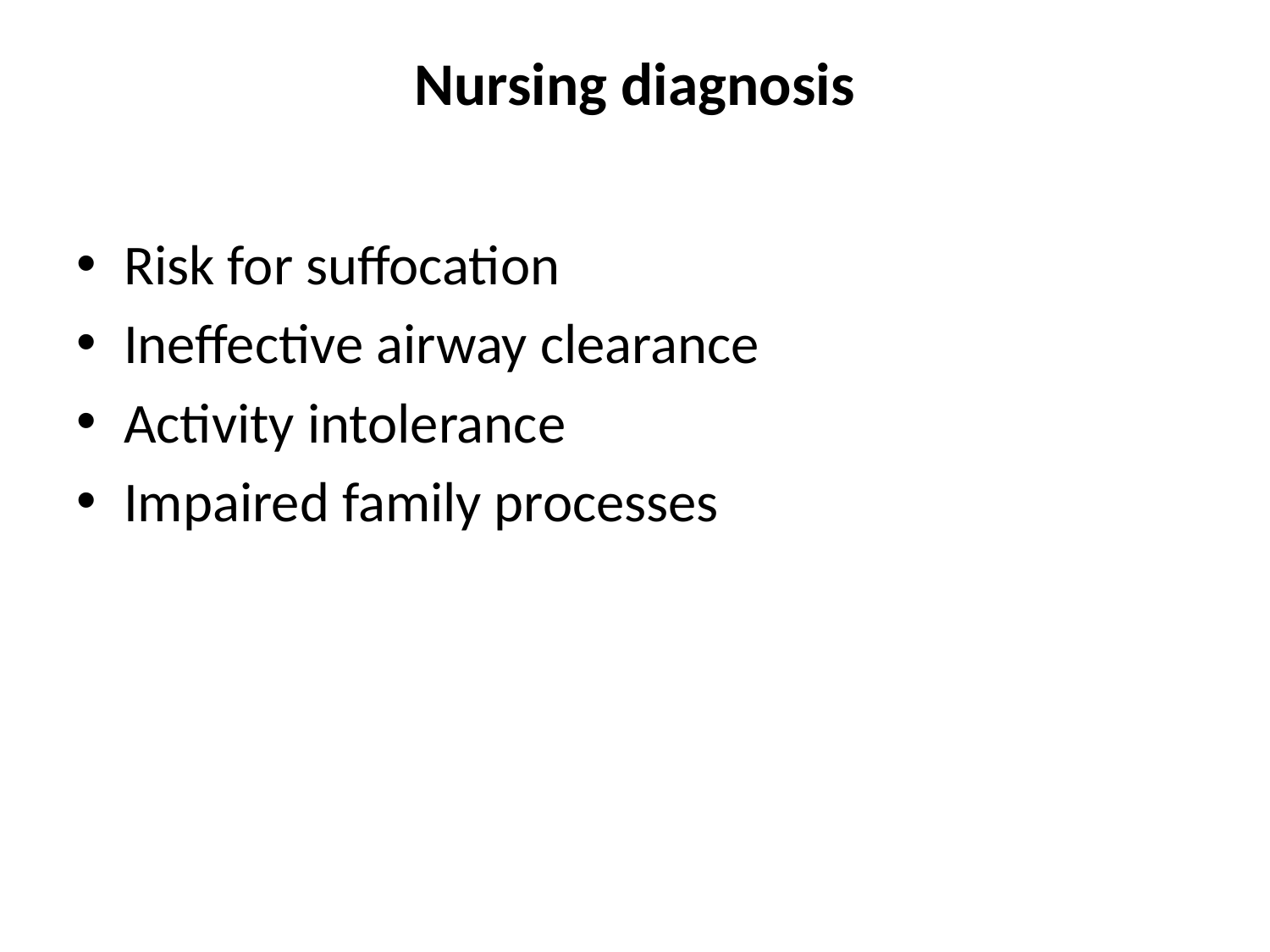

# Nursing diagnosis
Risk for suffocation
Ineffective airway clearance
Activity intolerance
Impaired family processes